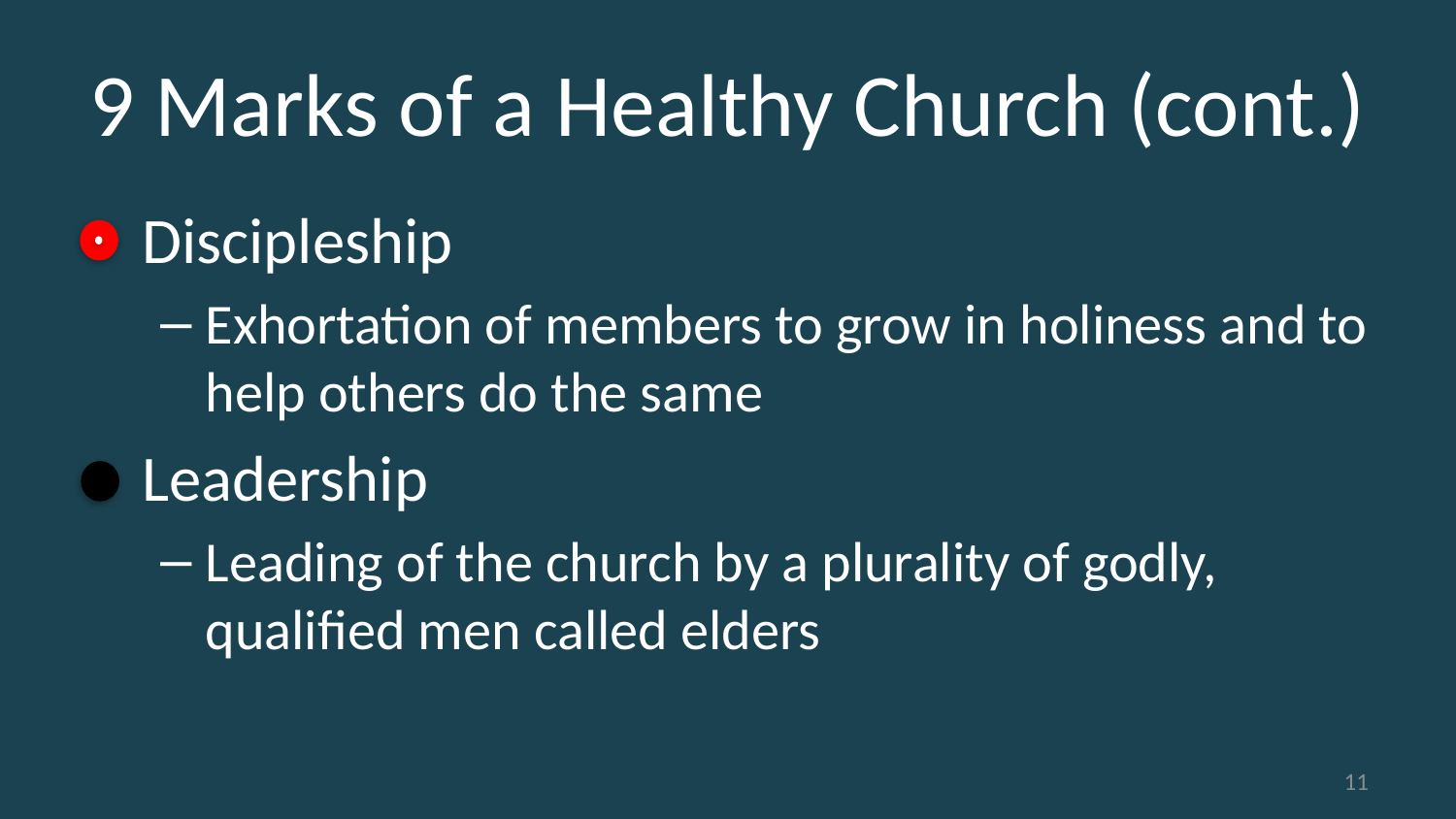

# 9 Marks of a Healthy Church (cont.)
Discipleship
Exhortation of members to grow in holiness and to help others do the same
Leadership
Leading of the church by a plurality of godly, qualified men called elders

11